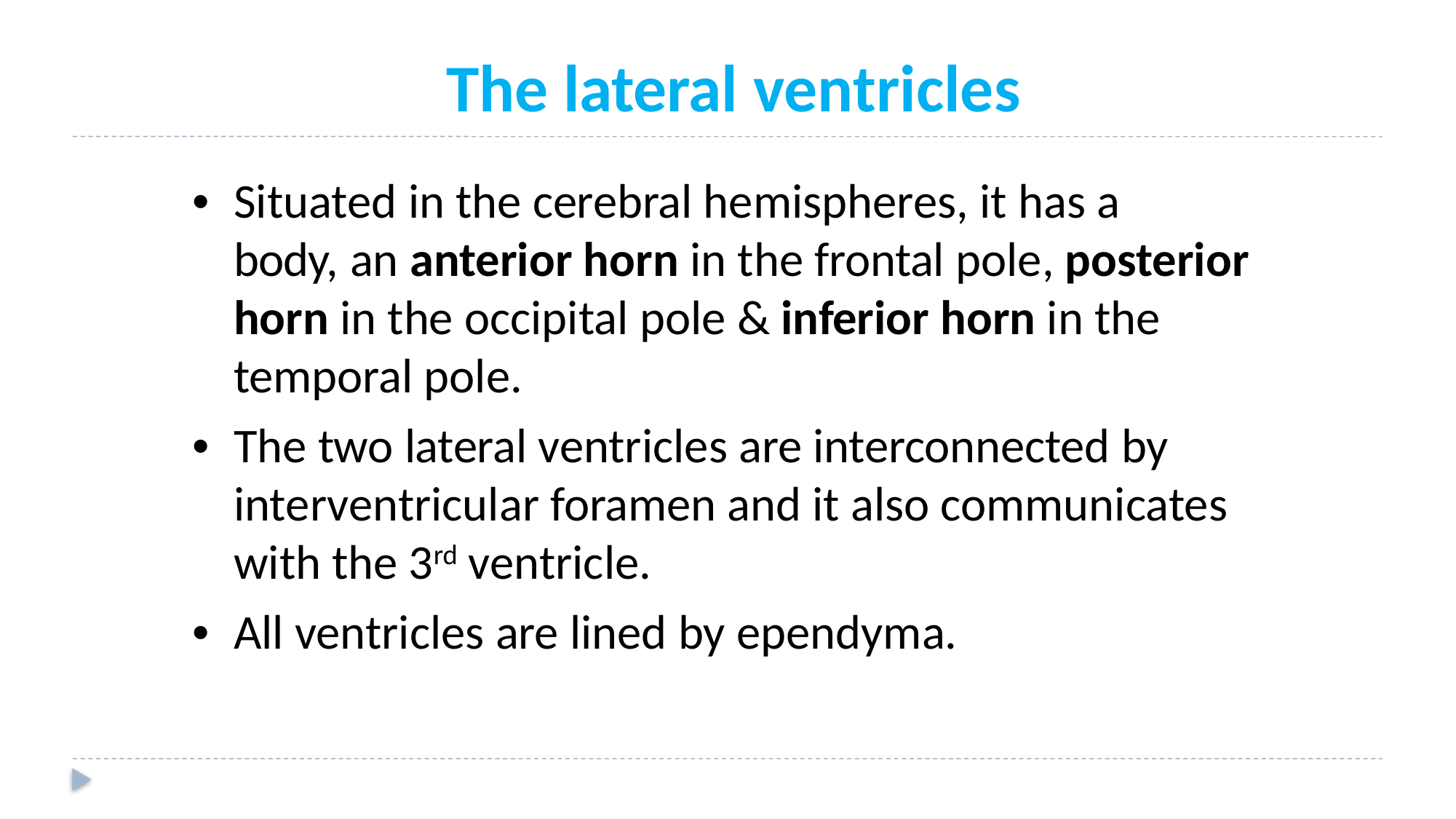

The lateral ventricles
• Situated in the cerebral hemispheres, it has a
body, an anterior horn in the frontal pole, posterior
horn in the occipital pole & inferior horn in the
temporal pole.
• The two lateral ventricles are interconnected by
interventricular foramen and it also communicates
with the 3rd ventricle.
• All ventricles are lined by ependyma.